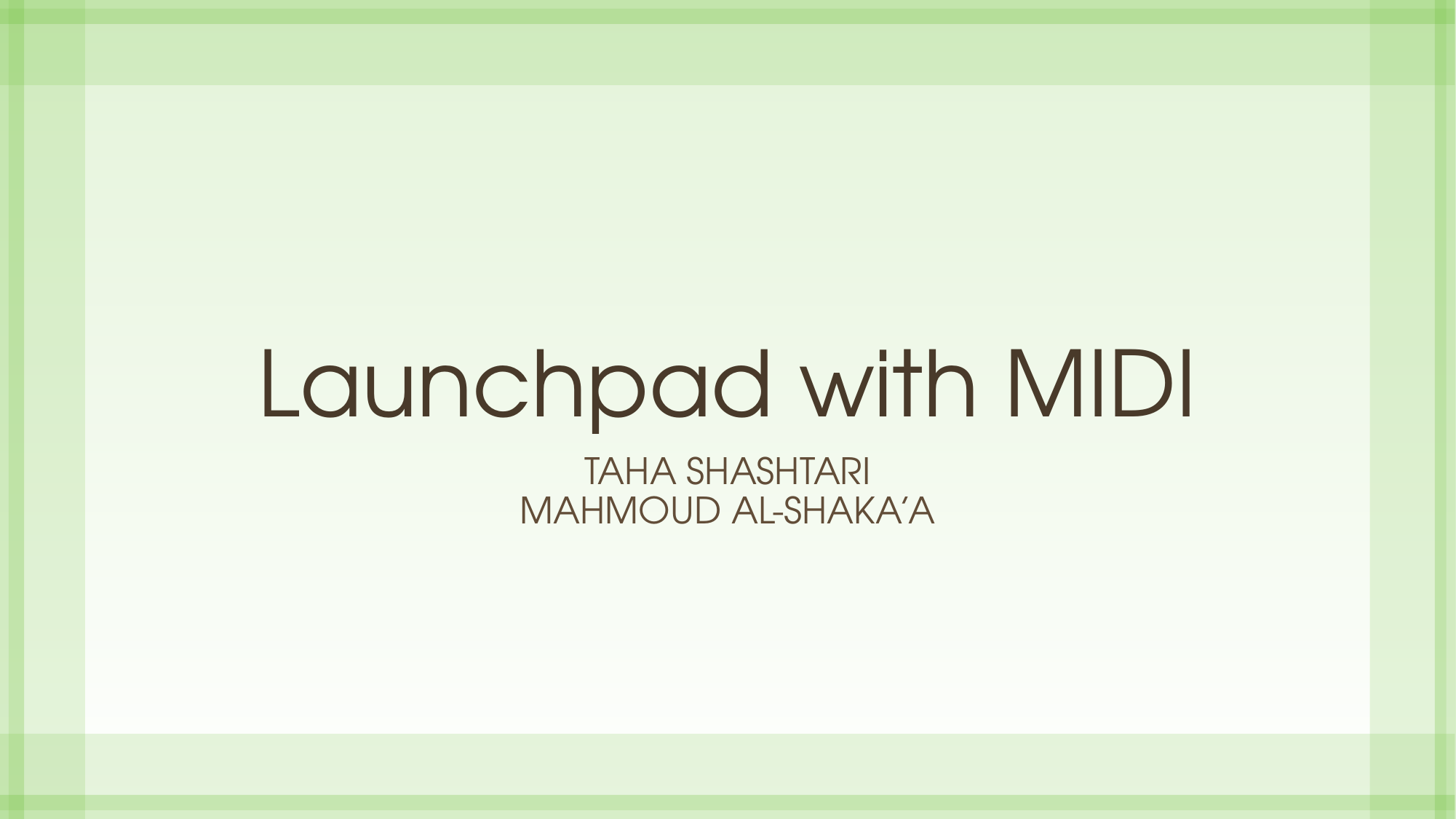

# Launchpad with MIDI
Taha shashtari
Mahmoud al-shaka’a